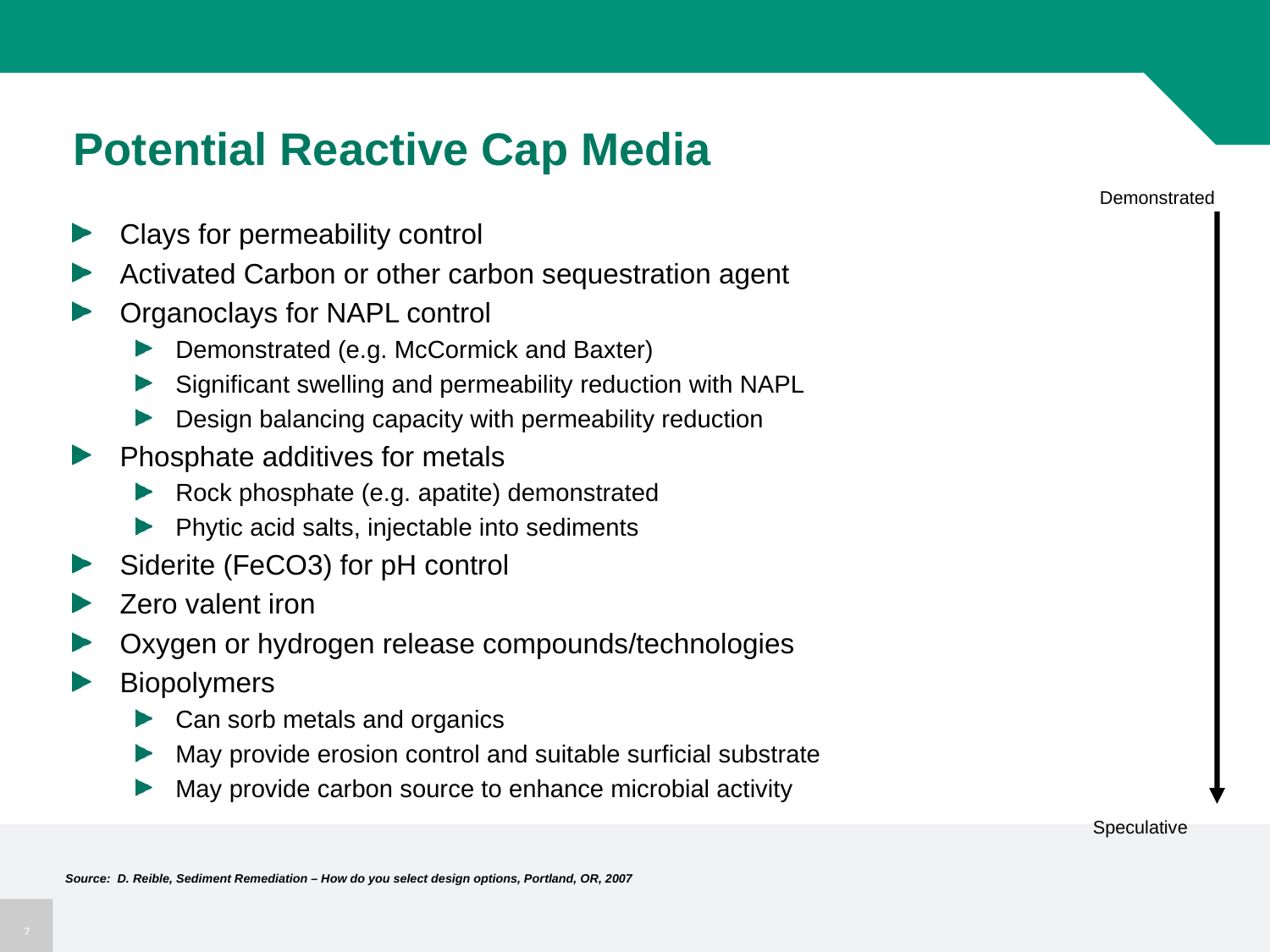

Potential Reactive Cap Media
Demonstrated
Clays for permeability control
Activated Carbon or other carbon sequestration agent
Organoclays for NAPL control
Demonstrated (e.g. McCormick and Baxter)
Significant swelling and permeability reduction with NAPL
Design balancing capacity with permeability reduction
Phosphate additives for metals
Rock phosphate (e.g. apatite) demonstrated
Phytic acid salts, injectable into sediments
Siderite (FeCO3) for pH control
Zero valent iron
Oxygen or hydrogen release compounds/technologies
Biopolymers
Can sorb metals and organics
May provide erosion control and suitable surficial substrate
May provide carbon source to enhance microbial activity

Speculative
Source:  D. Reible, Sediment Remediation – How do you select design options, Portland, OR, 2007